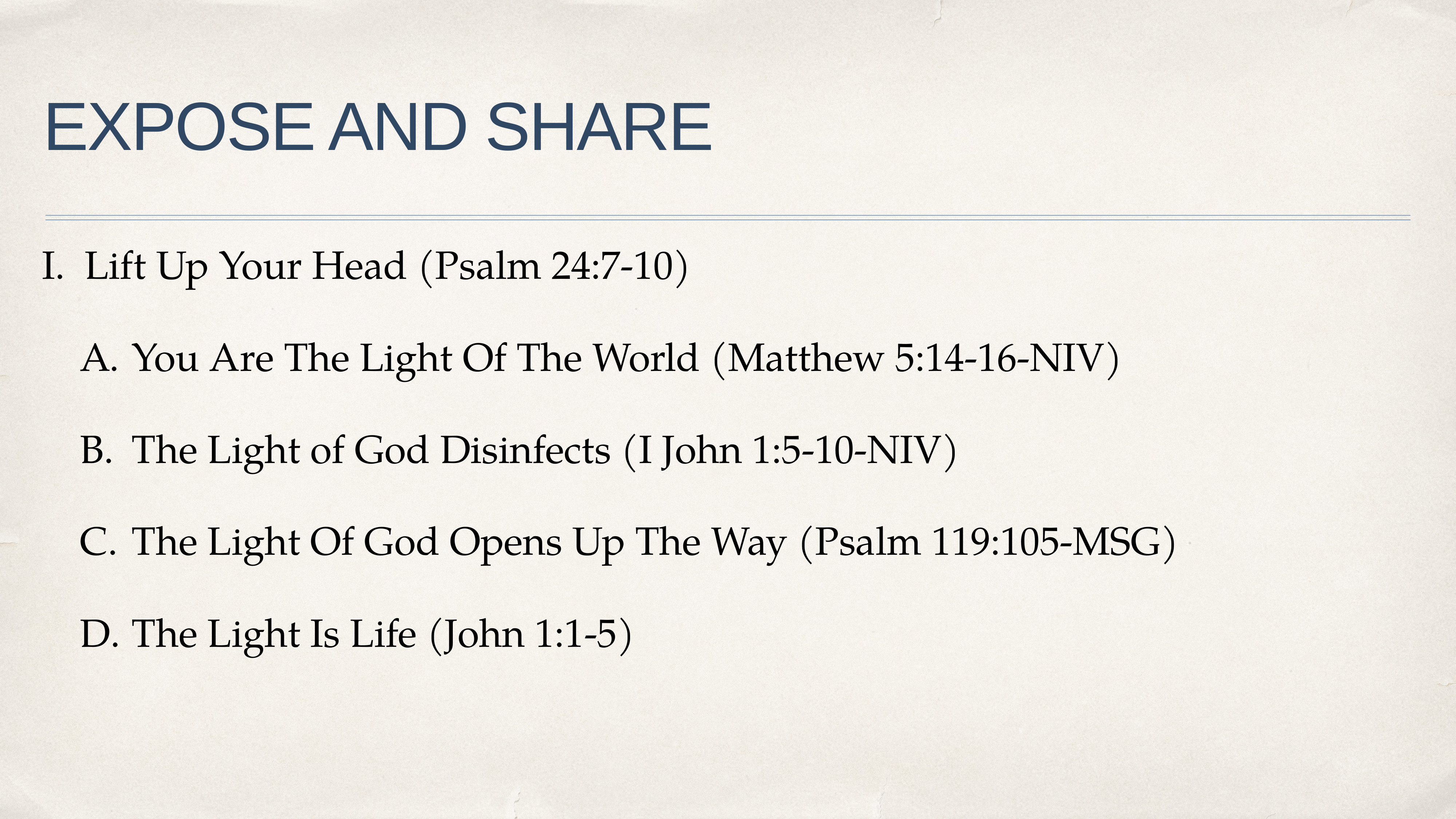

# EXPOSE AND SHARE
I.  Lift Up Your Head (Psalm 24:7-10)
You Are The Light Of The World (Matthew 5:14-16-NIV)
The Light of God Disinfects (I John 1:5-10-NIV)
The Light Of God Opens Up The Way (Psalm 119:105-MSG)
The Light Is Life (John 1:1-5)
17